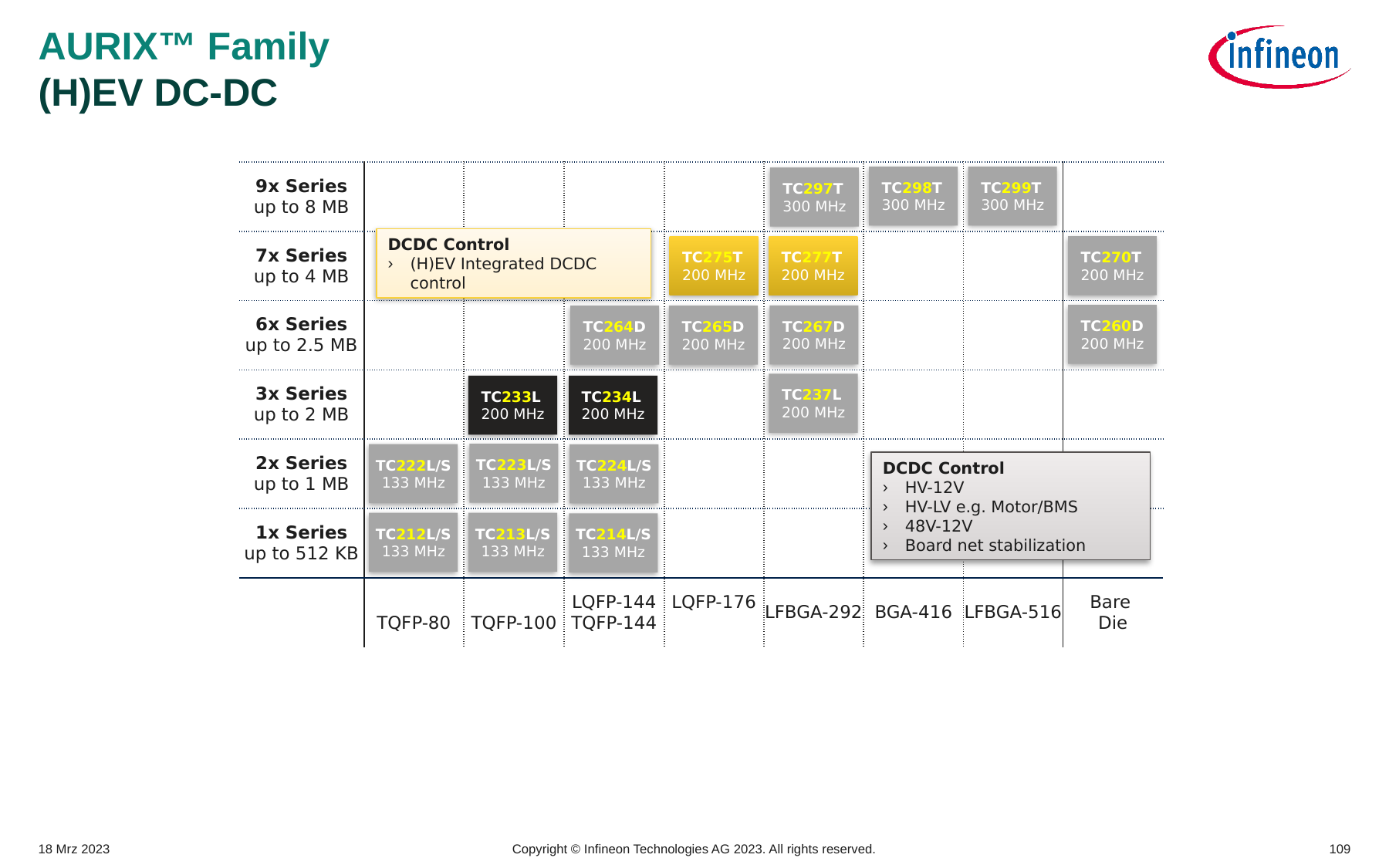

# AURIX™ Family (H)EV DC-DC
| 9x Series up to 8 MB |  |  |  |  |  |  |  |  |
| --- | --- | --- | --- | --- | --- | --- | --- | --- |
| 7x Series up to 4 MB |  |  |  |  |  |  |  |  |
| 6x Series up to 2.5 MB |  |  |  |  |  |  |  |  |
| 3x Series up to 2 MB |  |  |  |  |  |  |  |  |
| 2x Series up to 1 MB |  |  |  |  |  |  |  |  |
| 1x Series up to 512 KB |  |  |  |  |  |  |  |  |
|  | TQFP-80 | TQFP-100 | LQFP-144 TQFP-144 | LQFP-176 | LFBGA-292 | BGA-416 | LFBGA-516 | Bare Die |
TC298T
300 MHz
TC299T
300 MHz
TC297T
300 MHz
DCDC Control
(H)EV Integrated DCDC control
TC270T
200 MHz
TC275T
200 MHz
TC277T
200 MHz
TC260D
200 MHz
TC267D
200 MHz
TC264D
200 MHz
TC265D
200 MHz
TC237L
200 MHz
TC233L
200 MHz
TC234L
200 MHz
TC223L/S
133 MHz
TC222L/S
133 MHz
TC224L/S
133 MHz
DCDC Control
HV-12V
HV-LV e.g. Motor/BMS
48V-12V
Board net stabilization
TC213L/S
133 MHz
TC212L/S
133 MHz
TC214L/S
133 MHz